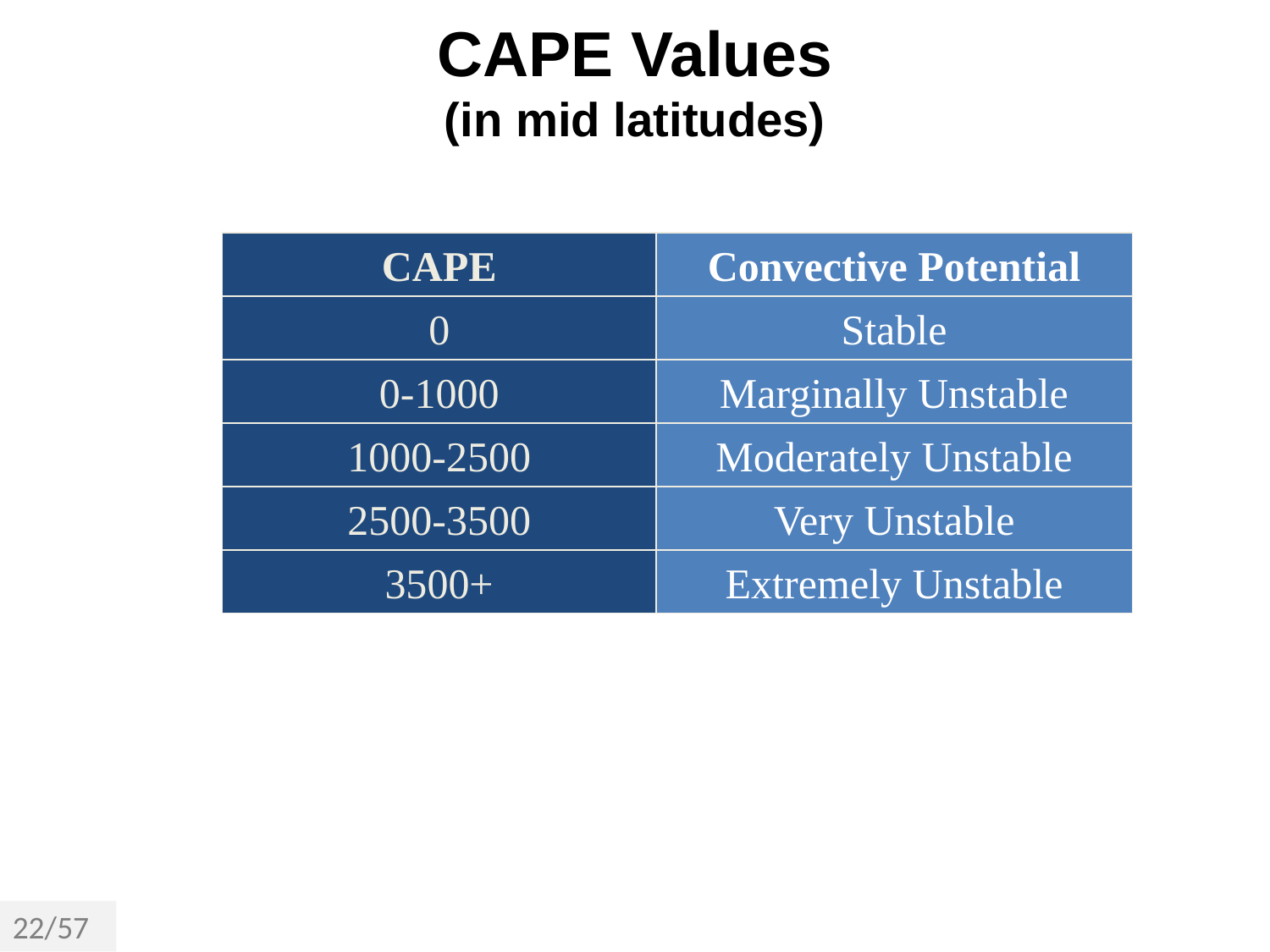

# CAPE Values (in mid latitudes)
CAPE
Convective Potential
0
Stable
0-1000
Marginally Unstable
1000-2500
Moderately Unstable
2500-3500
Very Unstable
3500+
Extremely Unstable
22/57